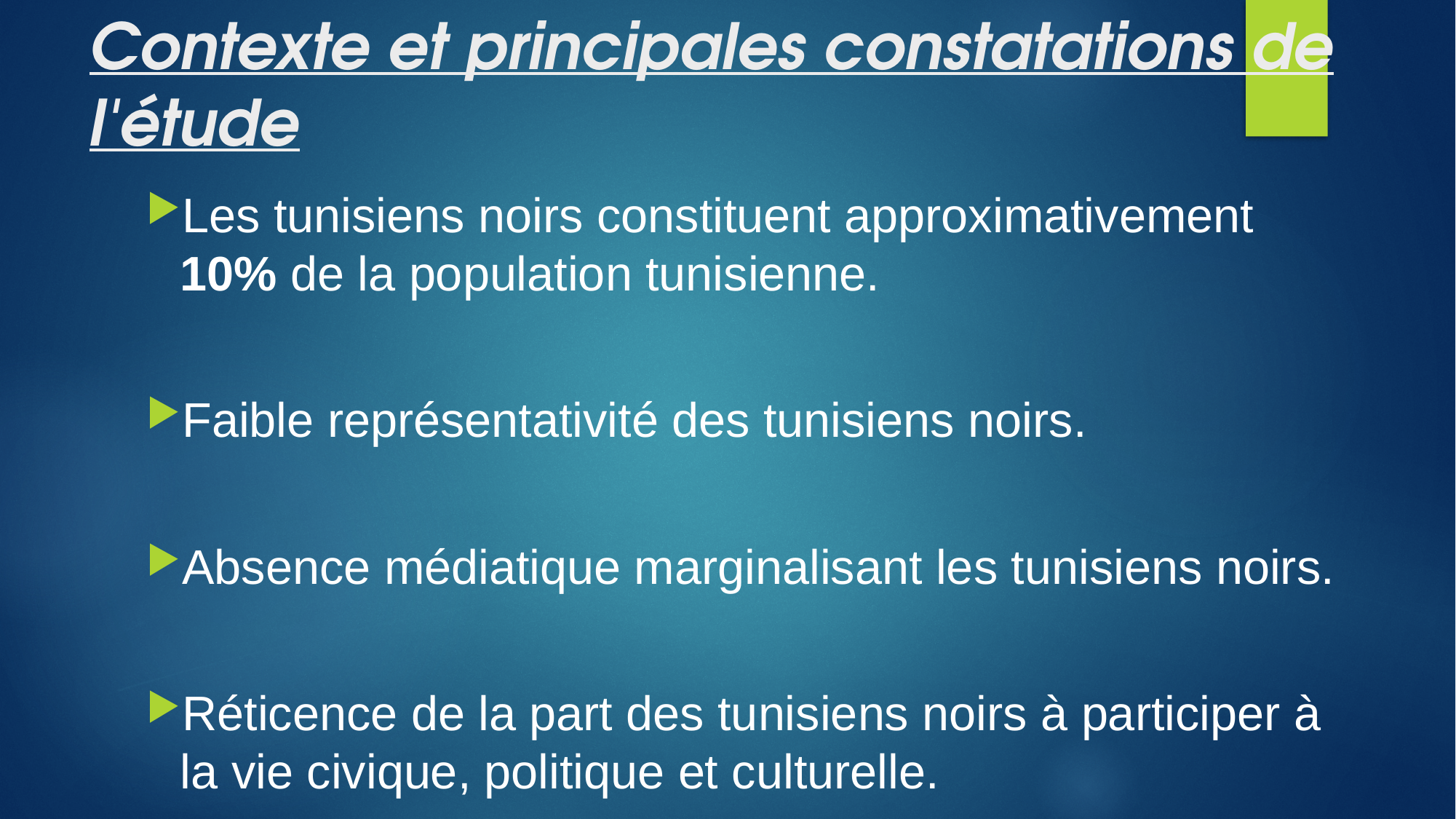

# Contexte et principales constatations de l'étude
Les tunisiens noirs constituent approximativement 10% de la population tunisienne.

Faible représentativité des tunisiens noirs.

Absence médiatique marginalisant les tunisiens noirs.

Réticence de la part des tunisiens noirs à participer à la vie civique, politique et culturelle.